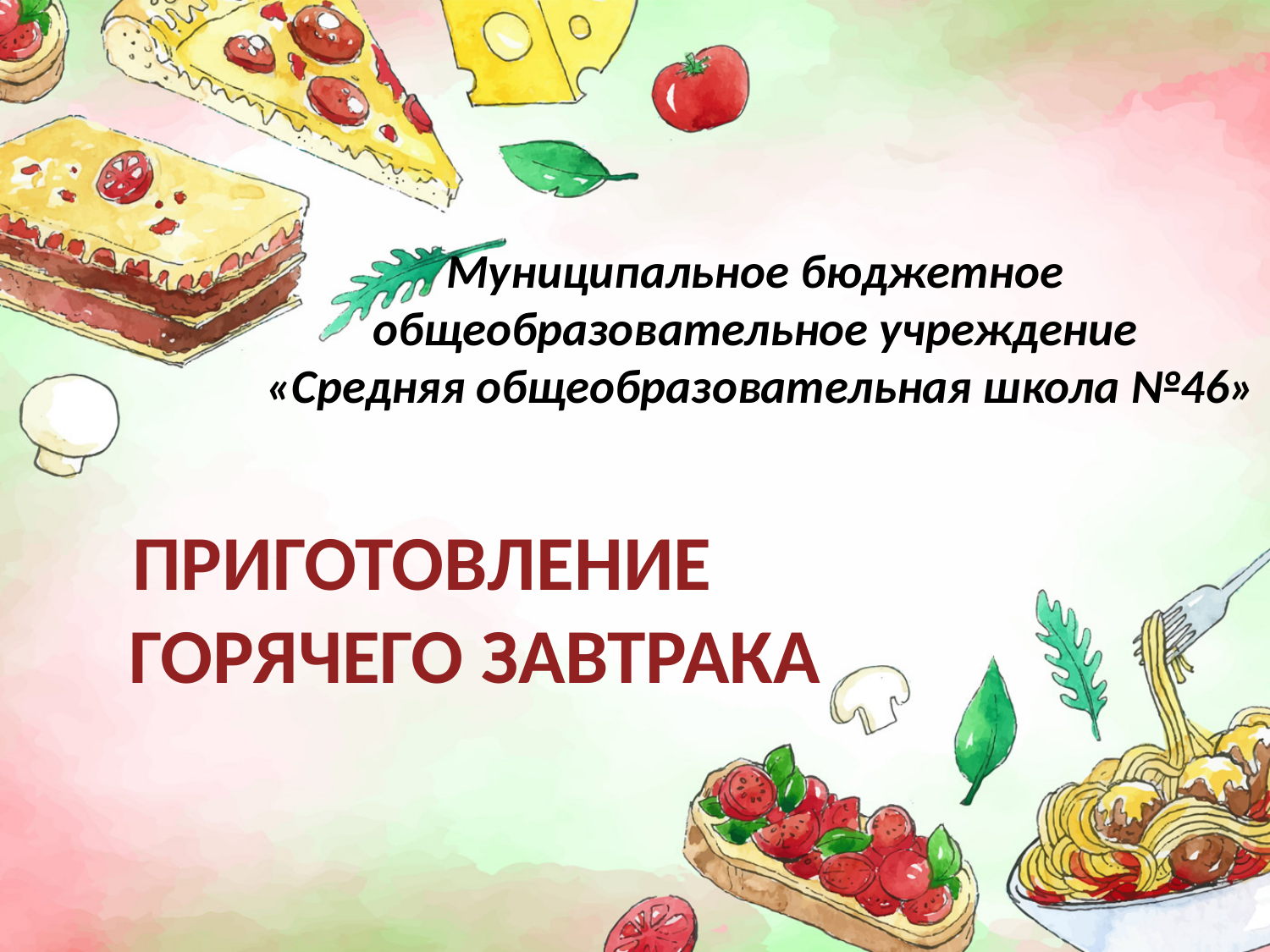

Муниципальное бюджетное
общеобразовательное учреждение
«Средняя общеобразовательная школа №46»
# ПРИГОТОВЛЕНИЕ       ГОРЯЧЕГО ЗАВТРАКА